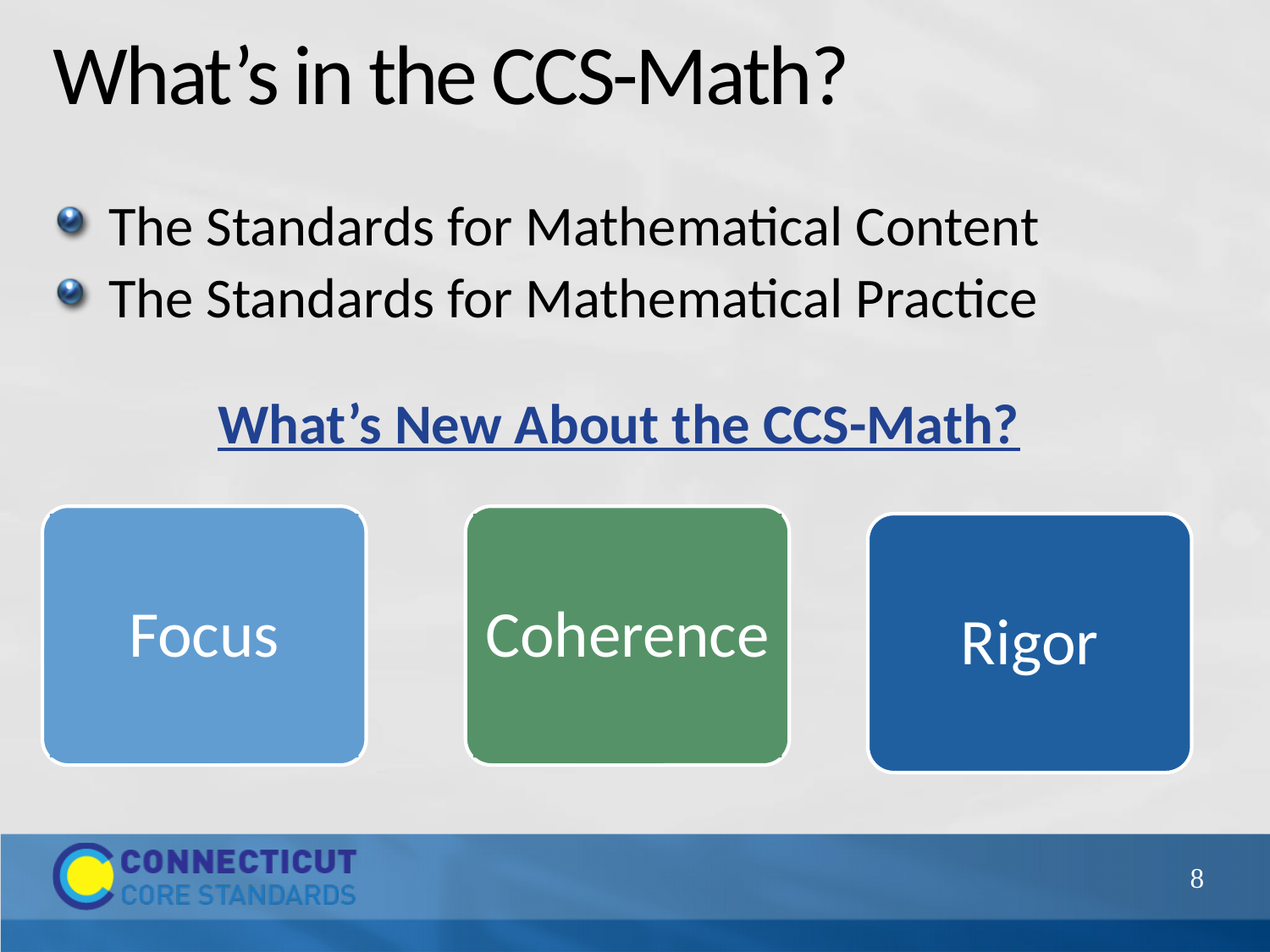

# What’s in the CCS-Math?
The Standards for Mathematical Content
The Standards for Mathematical Practice
What’s New About the CCS-Math?

Coherence

Focus

Rigor

8